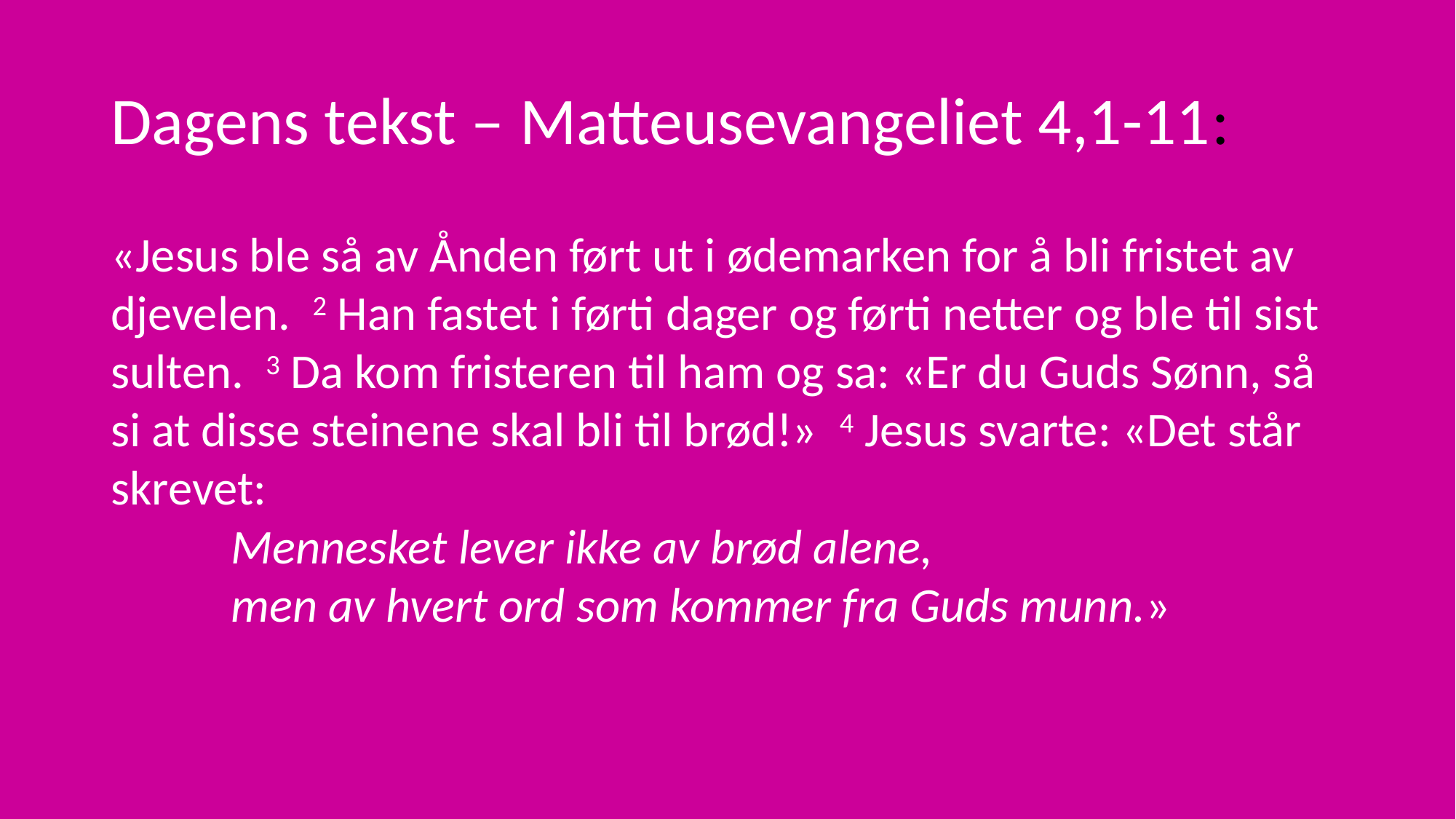

# Dagens tekst – Matteusevangeliet 4,1-11:
«Jesus ble så av Ånden ført ut i ødemarken for å bli fristet av djevelen.  2 Han fastet i førti dager og førti netter og ble til sist sulten.  3 Da kom fristeren til ham og sa: «Er du Guds Sønn, så si at disse steinene skal bli til brød!»  4 Jesus svarte: «Det står skrevet:
           Mennesket lever ikke av brød alene,
           men av hvert ord som kommer fra Guds munn.»